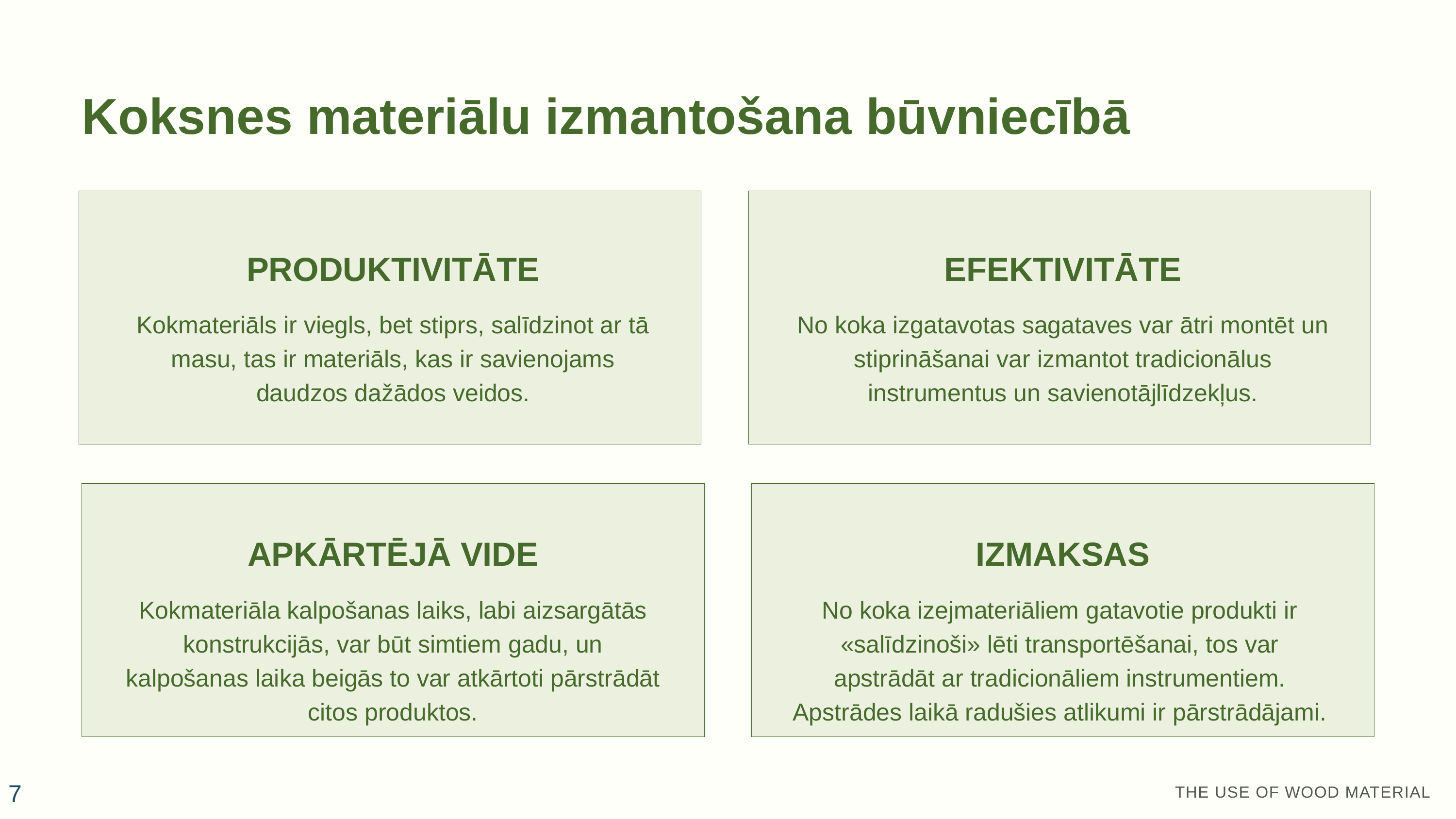

Koksnes materiālu izmantošana būvniecībā

PRODUKTIVITĀTE
Kokmateriāls ir viegls, bet stiprs, salīdzinot ar tā masu, tas ir materiāls, kas ir savienojams daudzos dažādos veidos.
EFEKTIVITĀTE
No koka izgatavotas sagataves var ātri montēt un stiprināšanai var izmantot tradicionālus instrumentus un savienotājlīdzekļus.

APKĀRTĒJĀ VIDE
Kokmateriāla kalpošanas laiks, labi aizsargātās konstrukcijās, var būt simtiem gadu, un kalpošanas laika beigās to var atkārtoti pārstrādāt citos produktos.
IZMAKSAS
No koka izejmateriāliem gatavotie produkti ir «salīdzinoši» lēti transportēšanai, tos var apstrādāt ar tradicionāliem instrumentiem. Apstrādes laikā radušies atlikumi ir pārstrādājami.
7